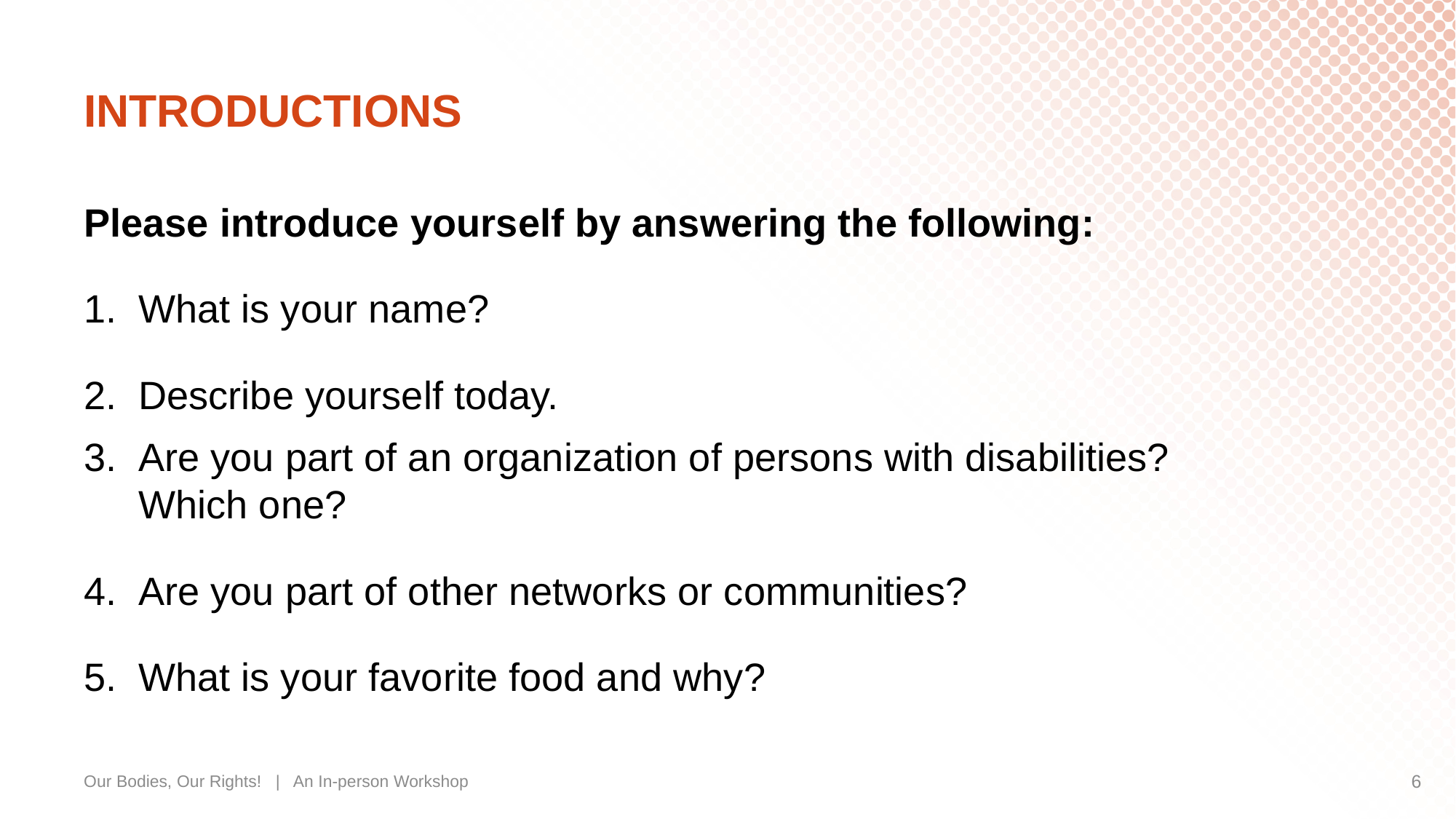

# INTRODUCTIONS
Please introduce yourself by answering the following:
What is your name?
Describe yourself today.
Are you part of an organization of persons with disabilities?
Which one?
Are you part of other networks or communities?
What is your favorite food and why?

Our Bodies, Our Rights!   |   An In-person Workshop
6